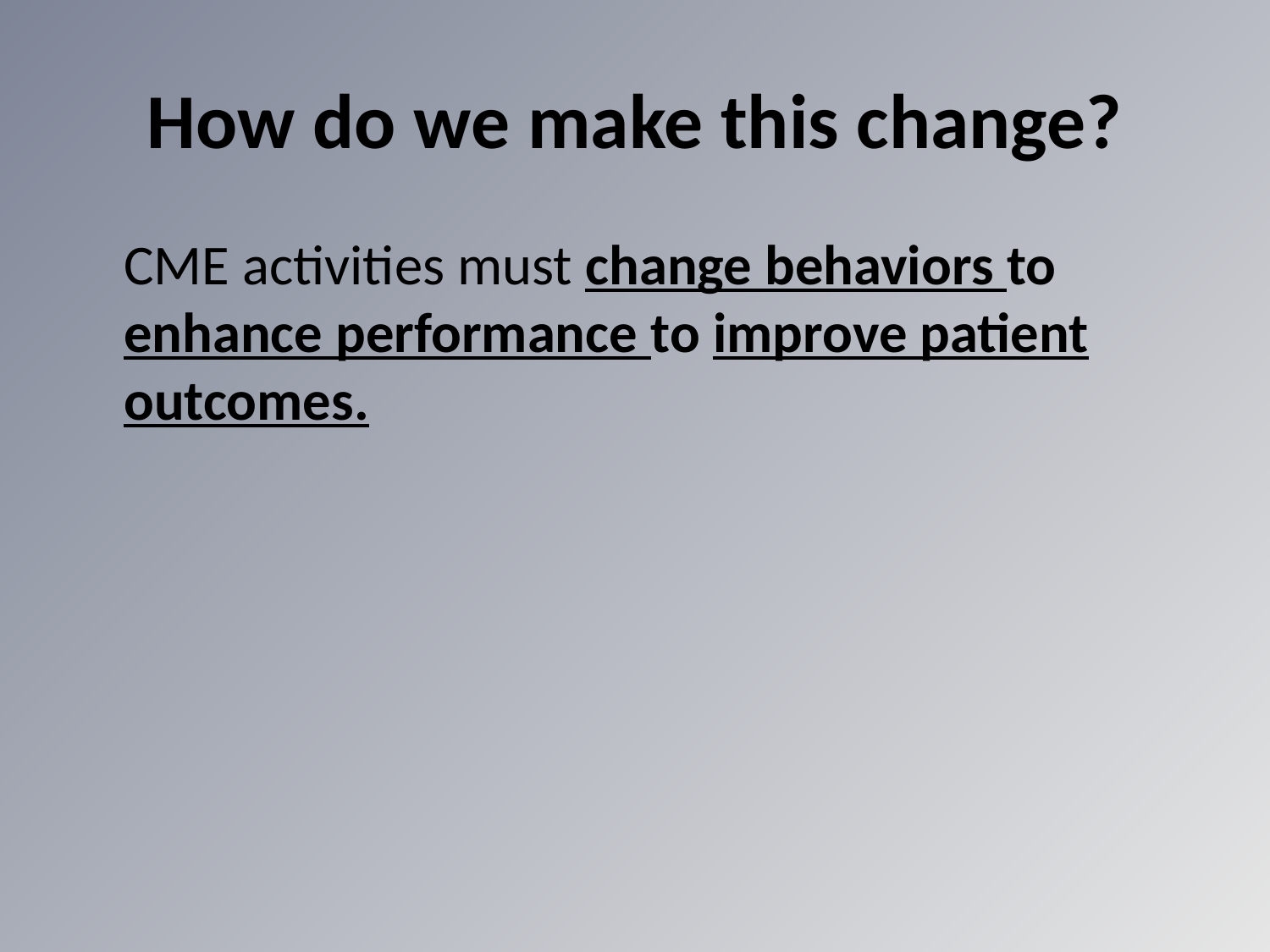

# How do we make this change?
	CME activities must change behaviors to enhance performance to improve patient outcomes.